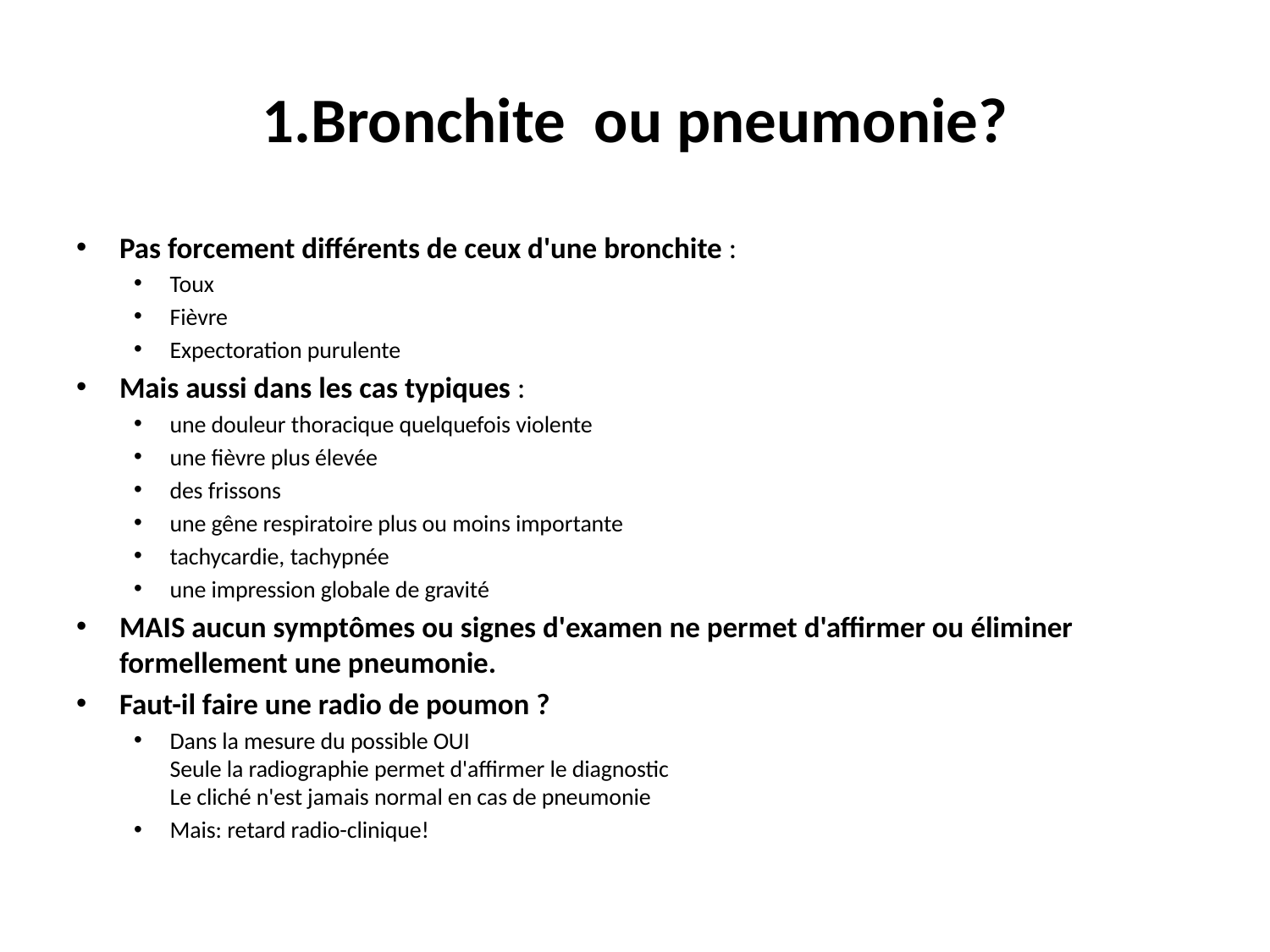

# 1.Bronchite  ou pneumonie?
Pas forcement différents de ceux d'une bronchite :
Toux
Fièvre
Expectoration purulente
Mais aussi dans les cas typiques :
une douleur thoracique quelquefois violente
une fièvre plus élevée
des frissons
une gêne respiratoire plus ou moins importante
tachycardie, tachypnée
une impression globale de gravité
MAIS aucun symptômes ou signes d'examen ne permet d'affirmer ou éliminer formellement une pneumonie.
Faut-il faire une radio de poumon ?
Dans la mesure du possible OUI
Seule la radiographie permet d'affirmer le diagnostic
Le cliché n'est jamais normal en cas de pneumonie
Mais: retard radio-clinique!